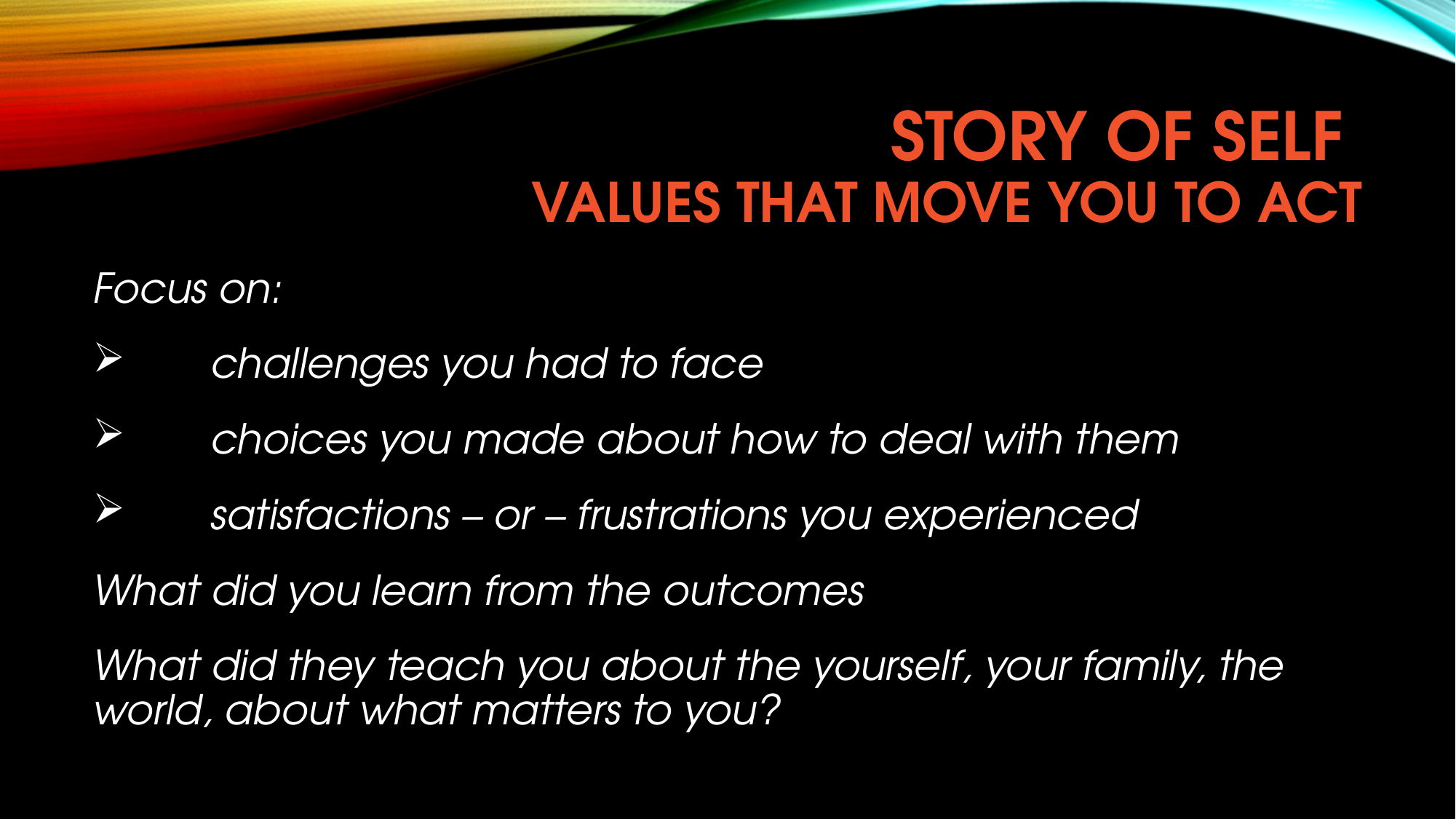

# Story of Self Values that Move You to Act
Focus on:
	challenges you had to face
	choices you made about how to deal with them
	satisfactions – or – frustrations you experienced
What did you learn from the outcomes
What did they teach you about the yourself, your family, the world, about what matters to you?